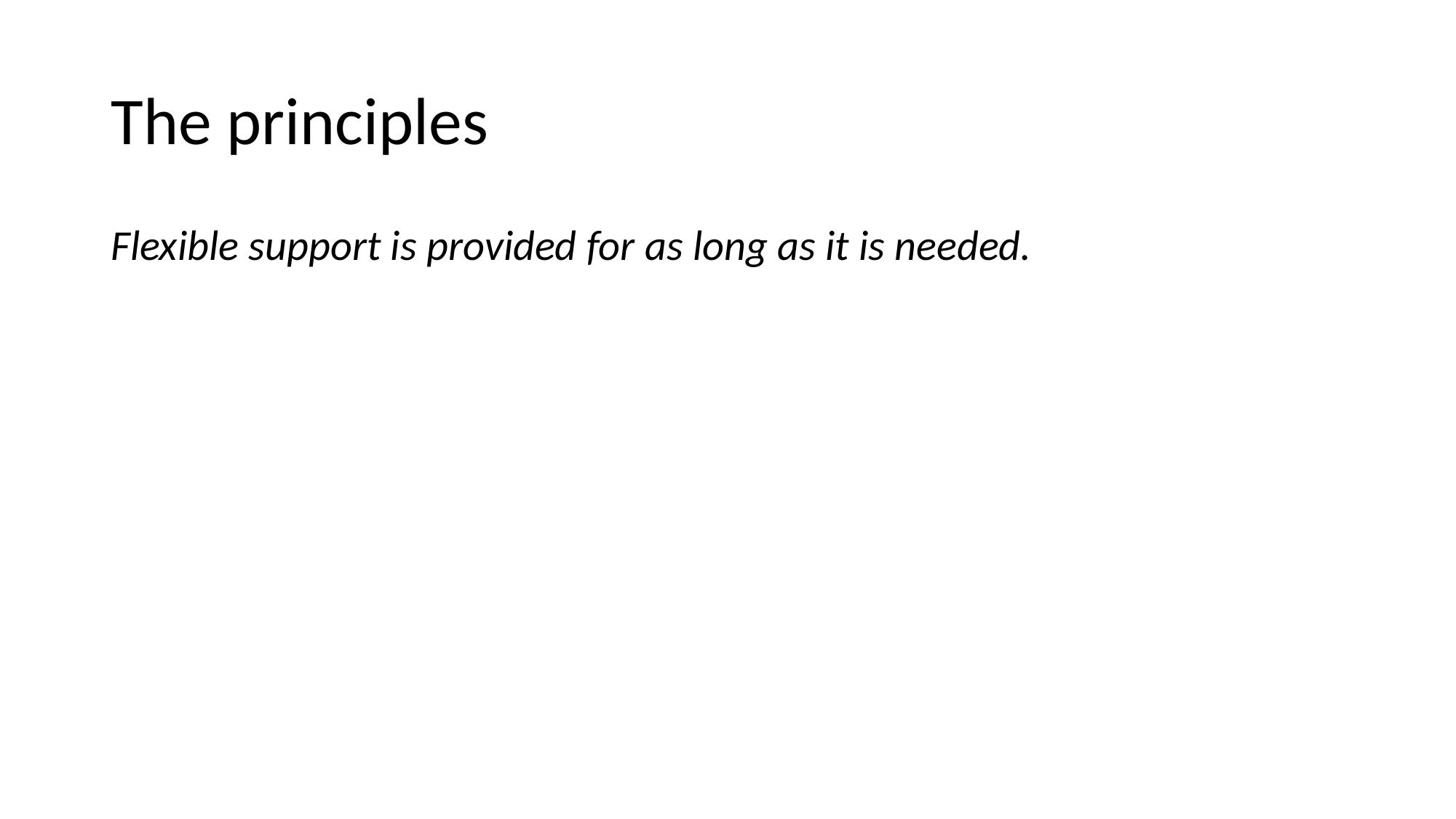

# The principles
Flexible support is provided for as long as it is needed.